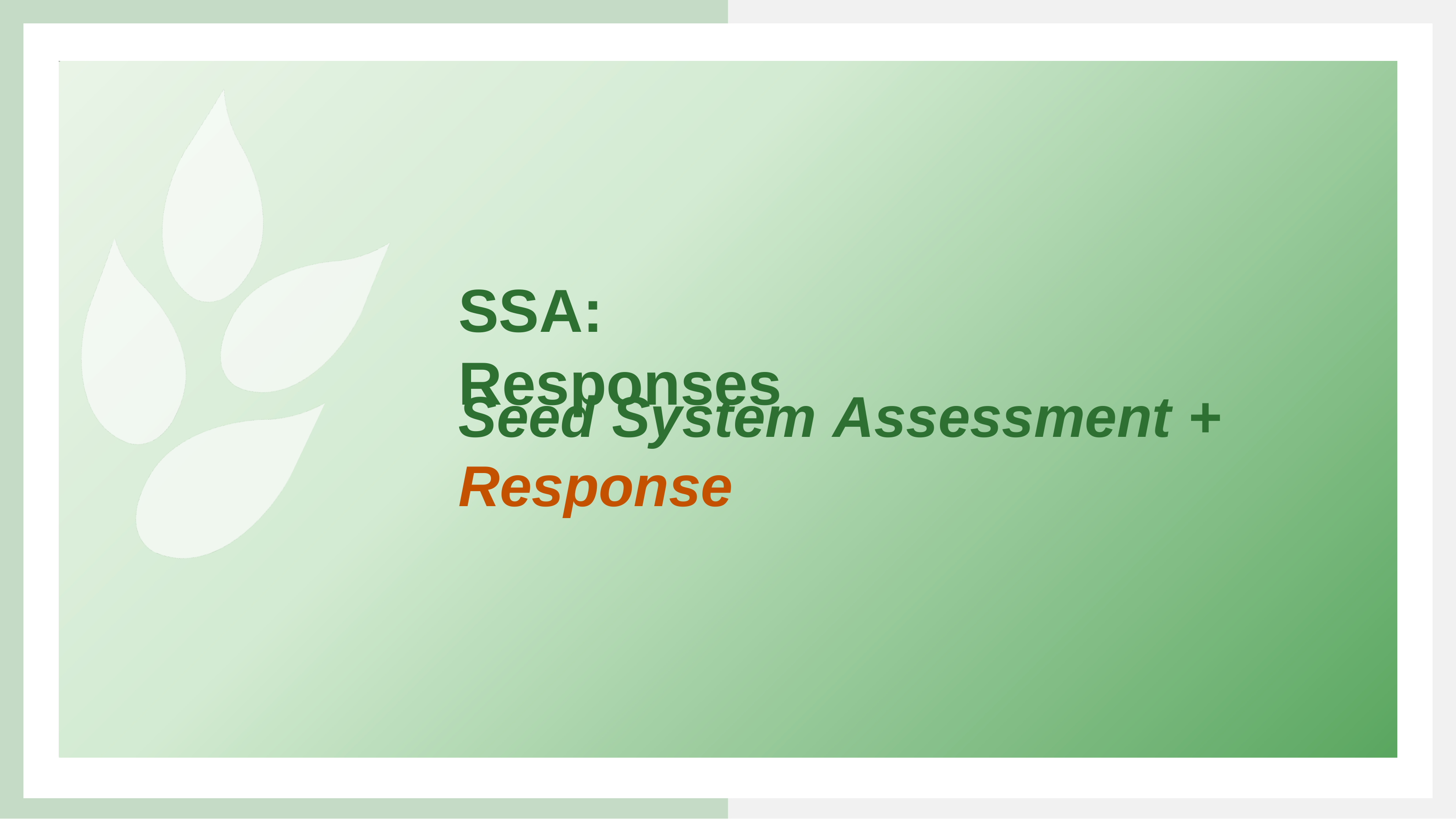

SSA: Responses
Seed System Assessment + Response